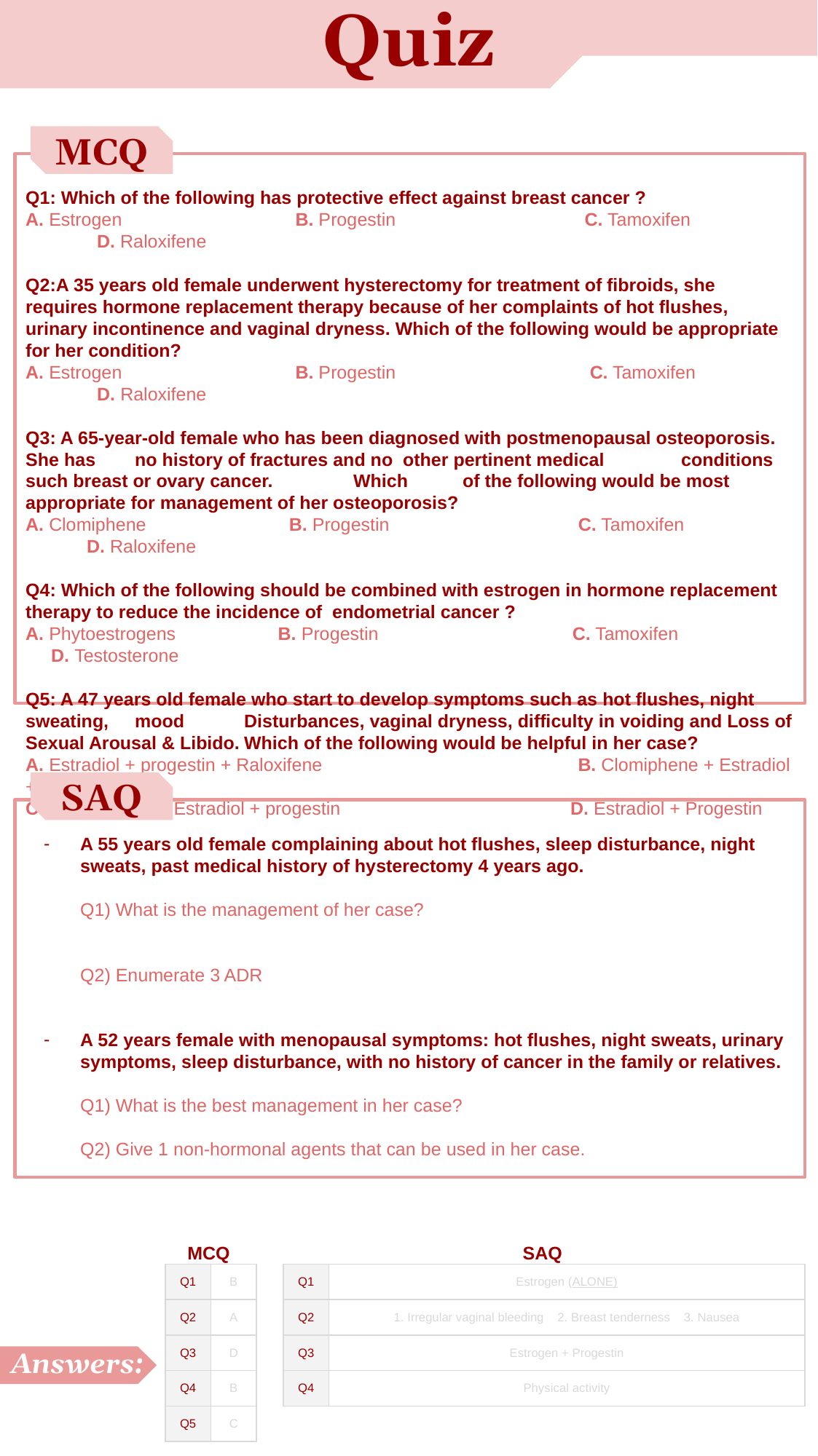

Quiz

MCQ

Q1: Which of the following has protective effect against breast cancer ?
A. Estrogen                                  B. Progestin                                     C. Tamoxifen                                   D. Raloxifene

Q2:A 35 years old female underwent hysterectomy for treatment of fibroids, she requires hormone replacement therapy because of her complaints of hot flushes, urinary incontinence and vaginal dryness. Which of the following would be appropriate for her condition?
A. Estrogen                                  B. Progestin                                      C. Tamoxifen                                  D. Raloxifene

Q3: A 65-year-old female who has been diagnosed with postmenopausal osteoporosis. She has	no history of fractures and no  other pertinent medical	conditions such breast or ovary cancer.	Which	of the following would be most appropriate for management of her osteoporosis?
A. Clomiphene                            B. Progestin                                     C. Tamoxifen                                  D. Raloxifene

Q4: Which of the following should be combined with estrogen in hormone replacement therapy to reduce the incidence of  endometrial cancer ?
A. Phytoestrogens                    B. Progestin                                      C. Tamoxifen                            D. Testosterone

Q5: A 47 years old female who start to develop symptoms such as hot flushes, night sweating,	mood	Disturbances, vaginal dryness, difficulty in voiding and Loss of Sexual Arousal & Libido.	Which of the following would be helpful in her case?
A. Estradiol + progestin + Raloxifene                                                  B. Clomiphene + Estradiol + Progestin
C. Testosterone + Estradiol + progestin                                             D. Estradiol + Progestin
SAQ

A 55 years old female complaining about hot flushes, sleep disturbance, night sweats, past medical history of hysterectomy 4 years ago.

Q1) What is the management of her case?

Q2) Enumerate 3 ADR

A 52 years female with menopausal symptoms: hot flushes, night sweats, urinary symptoms, sleep disturbance, with no history of cancer in the family or relatives.

Q1) What is the best management in her case?

Q2) Give 1 non-hormonal agents that can be used in her case.

MCQ
SAQ
| Q1 | B |
| --- | --- |
| Q2 | A |
| Q3 | D |
| Q4 | B |
| Q5 | C |
| Q1 | Estrogen (ALONE) |
| --- | --- |
| Q2 | 1. Irregular vaginal bleeding 2. Breast tenderness 3. Nausea |
| Q3 | Estrogen + Progestin |
| Q4 | Physical activity |
Answers: